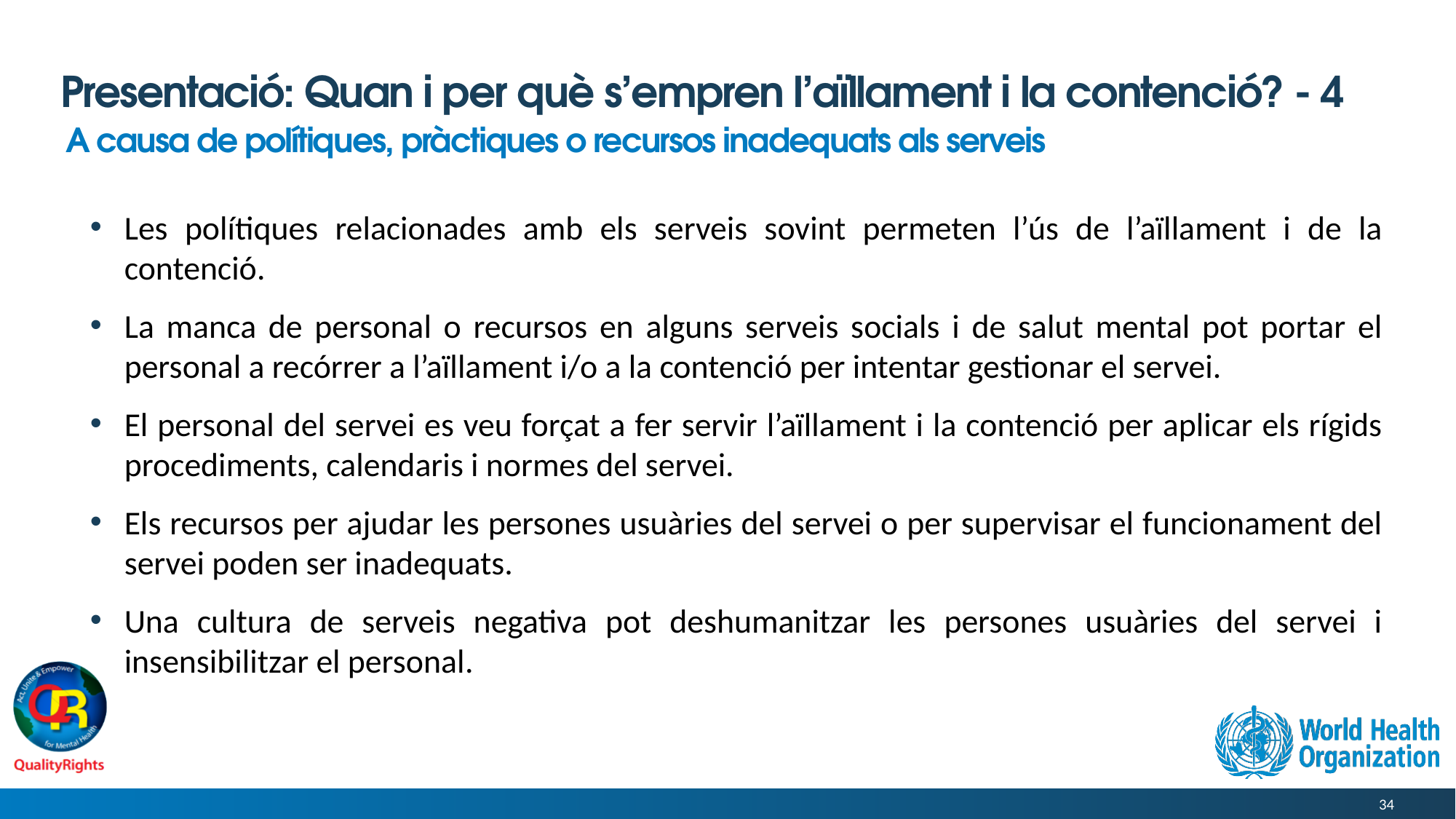

# Presentació: Quan i per què s’empren l’aïllament i la contenció? - 4
A causa de polítiques, pràctiques o recursos inadequats als serveis
Les polítiques relacionades amb els serveis sovint permeten l’ús de l’aïllament i de la contenció.
La manca de personal o recursos en alguns serveis socials i de salut mental pot portar el personal a recórrer a l’aïllament i/o a la contenció per intentar gestionar el servei.
El personal del servei es veu forçat a fer servir l’aïllament i la contenció per aplicar els rígids procediments, calendaris i normes del servei.
Els recursos per ajudar les persones usuàries del servei o per supervisar el funcionament del servei poden ser inadequats.
Una cultura de serveis negativa pot deshumanitzar les persones usuàries del servei i insensibilitzar el personal.